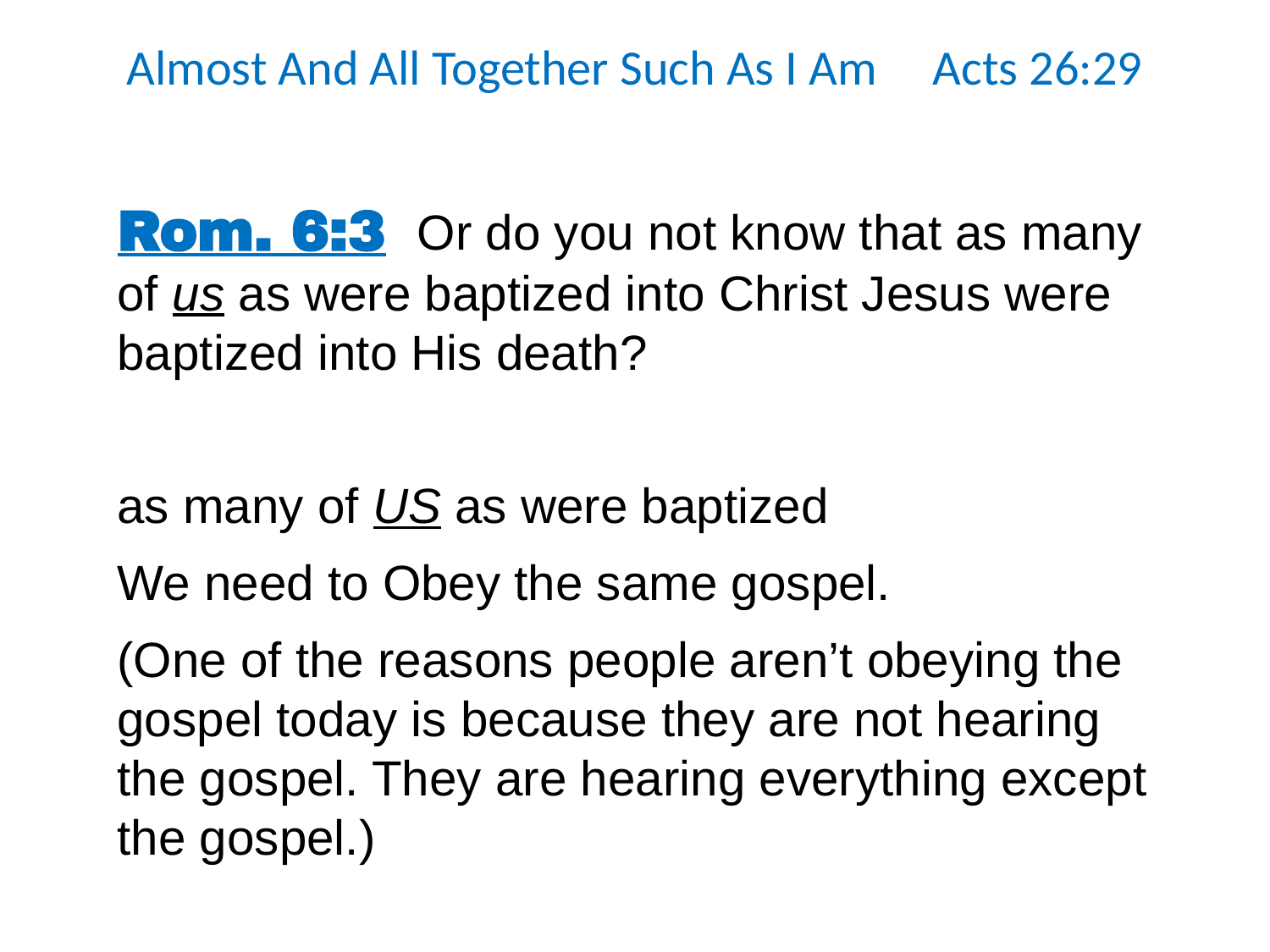

Almost And All Together Such As I Am     Acts 26:29
Rom. 6:3  Or do you not know that as many of us as were baptized into Christ Jesus were baptized into His death?

as many of US as were baptized
We need to Obey the same gospel.
(One of the reasons people aren’t obeying the gospel today is because they are not hearing the gospel. They are hearing everything except the gospel.)